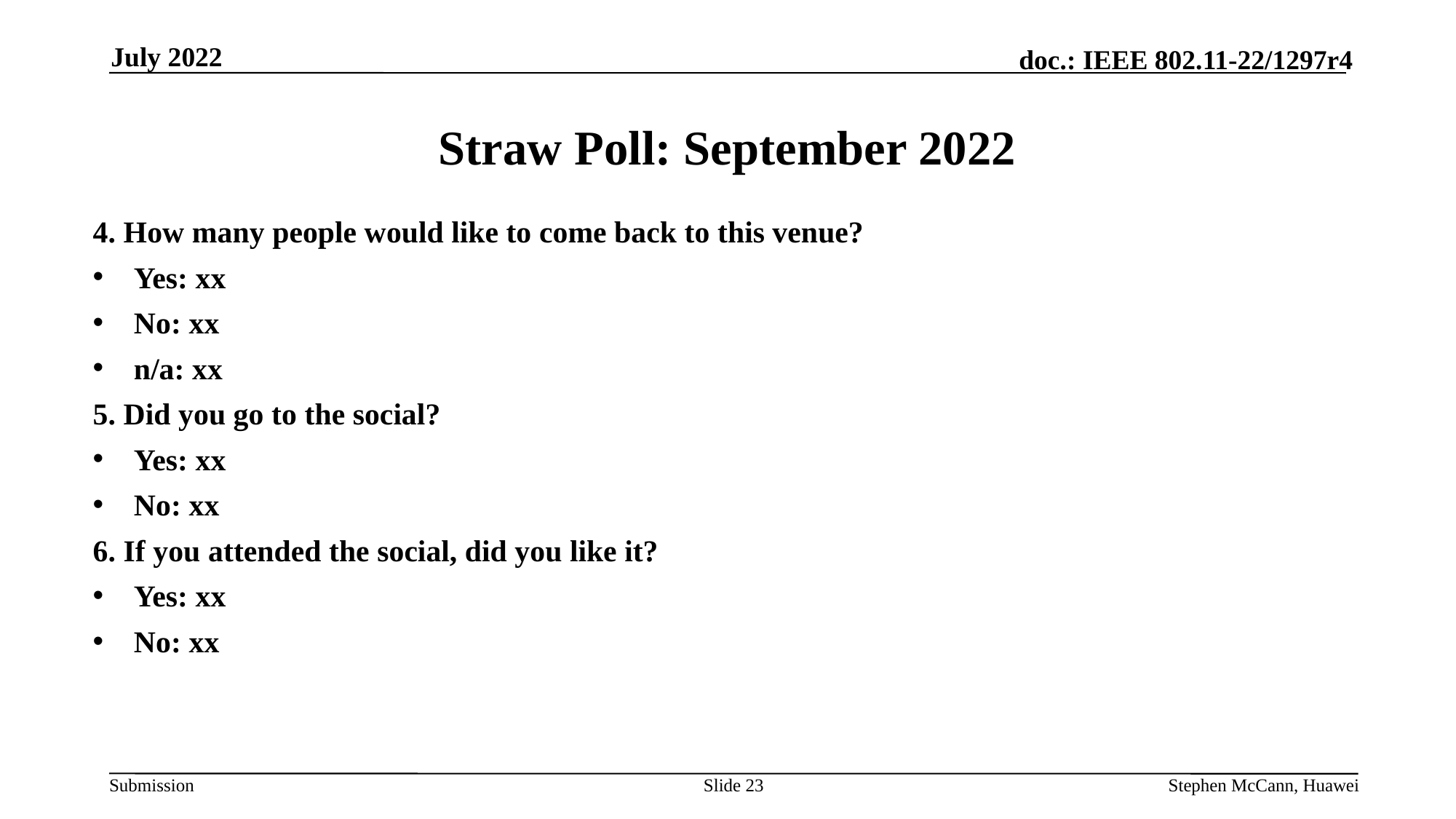

July 2022
# Straw Poll: September 2022
4. How many people would like to come back to this venue?
Yes: xx
No: xx
n/a: xx
5. Did you go to the social?
Yes: xx
No: xx
6. If you attended the social, did you like it?
Yes: xx
No: xx

Slide 23
Stephen McCann, Huawei